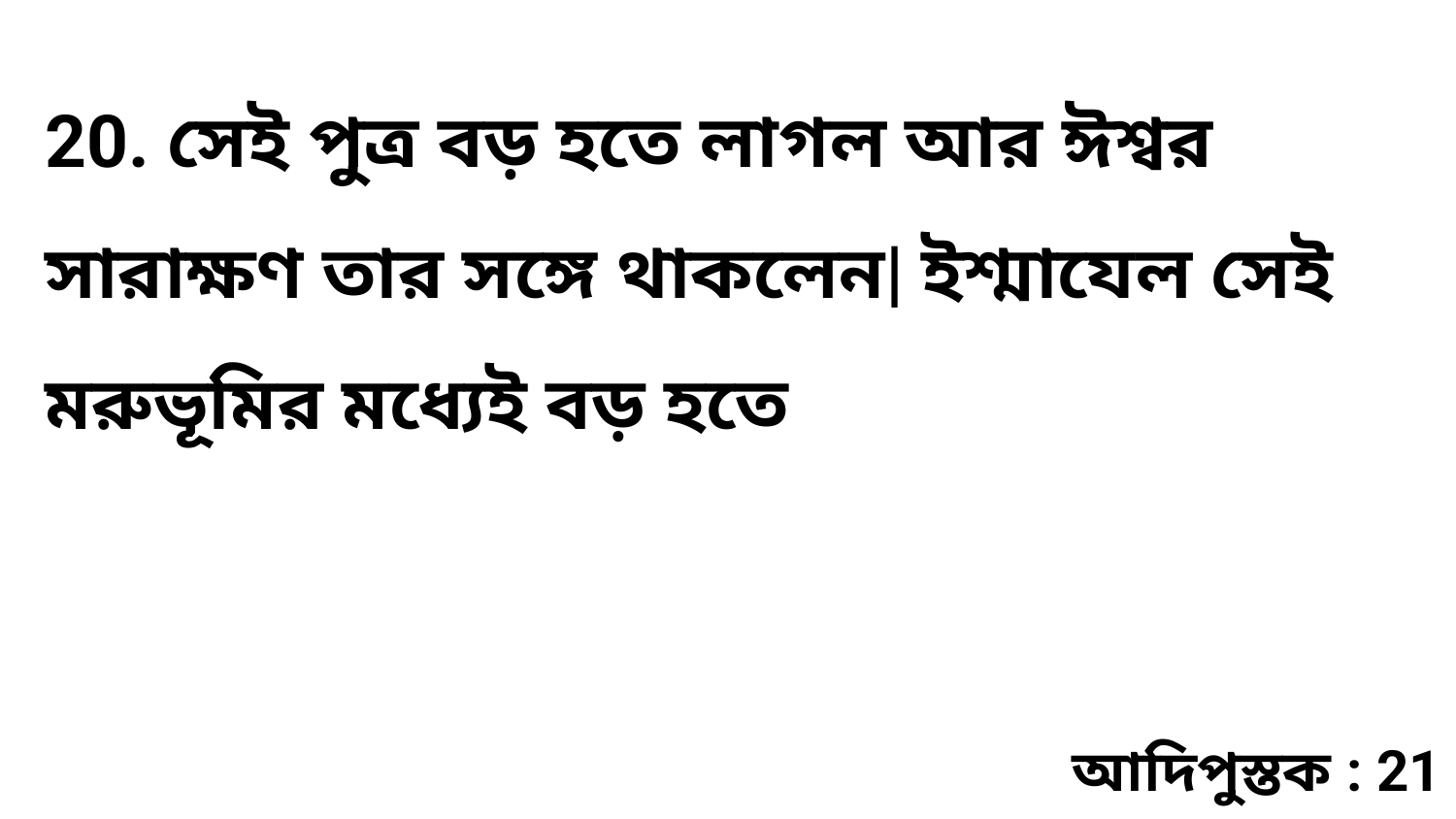

20. সেই পুত্র বড় হতে লাগল আর ঈশ্বর সারাক্ষণ তার সঙ্গে থাকলেন| ইশ্মাযেল সেই মরুভূমির মধ্যেই বড় হতে
আদিপুস্তক : 21